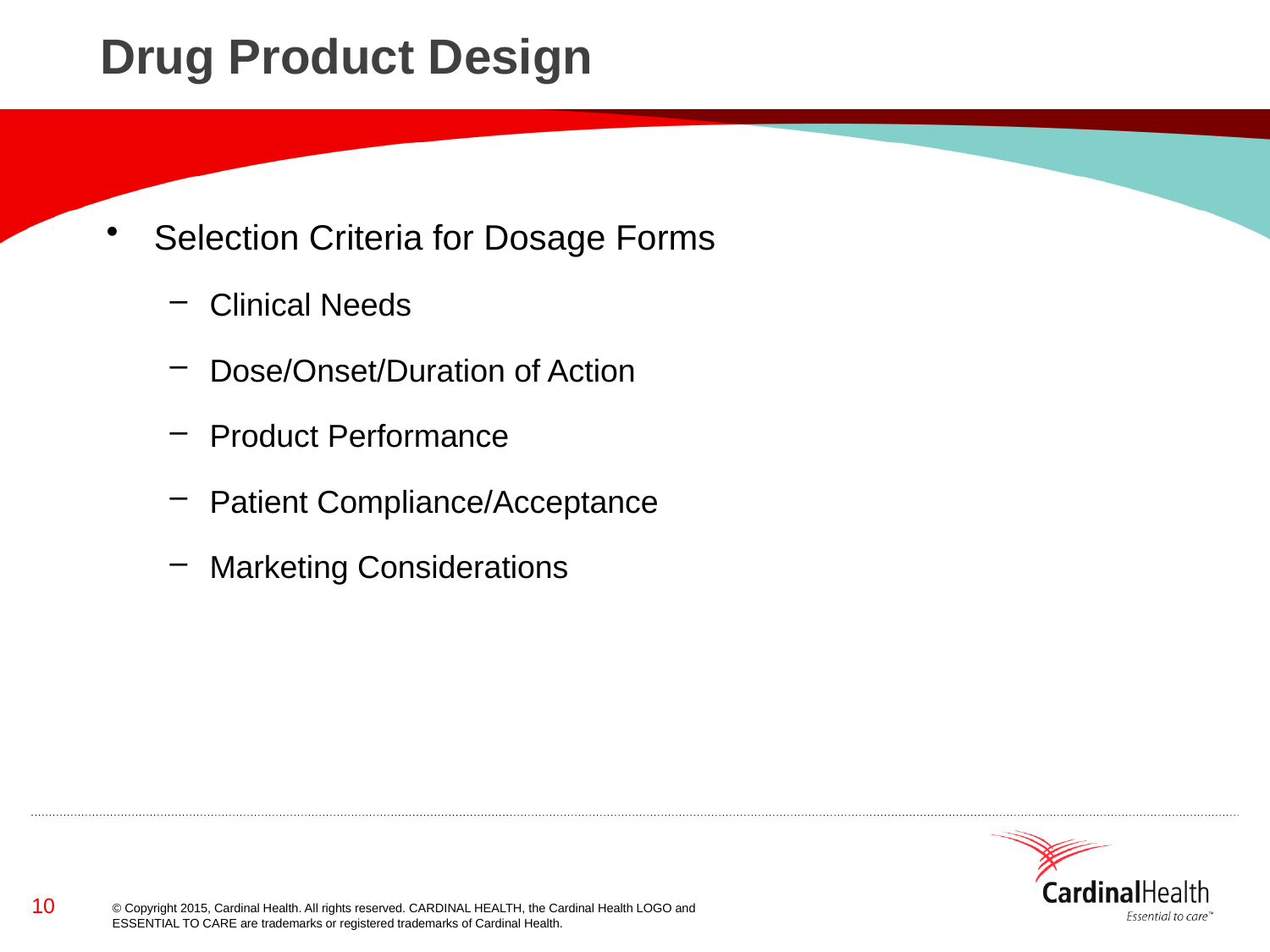

# Drug Product Design
Selection Criteria for Dosage Forms
Clinical Needs
Dose/Onset/Duration of Action
Product Performance
Patient Compliance/Acceptance
Marketing Considerations
10